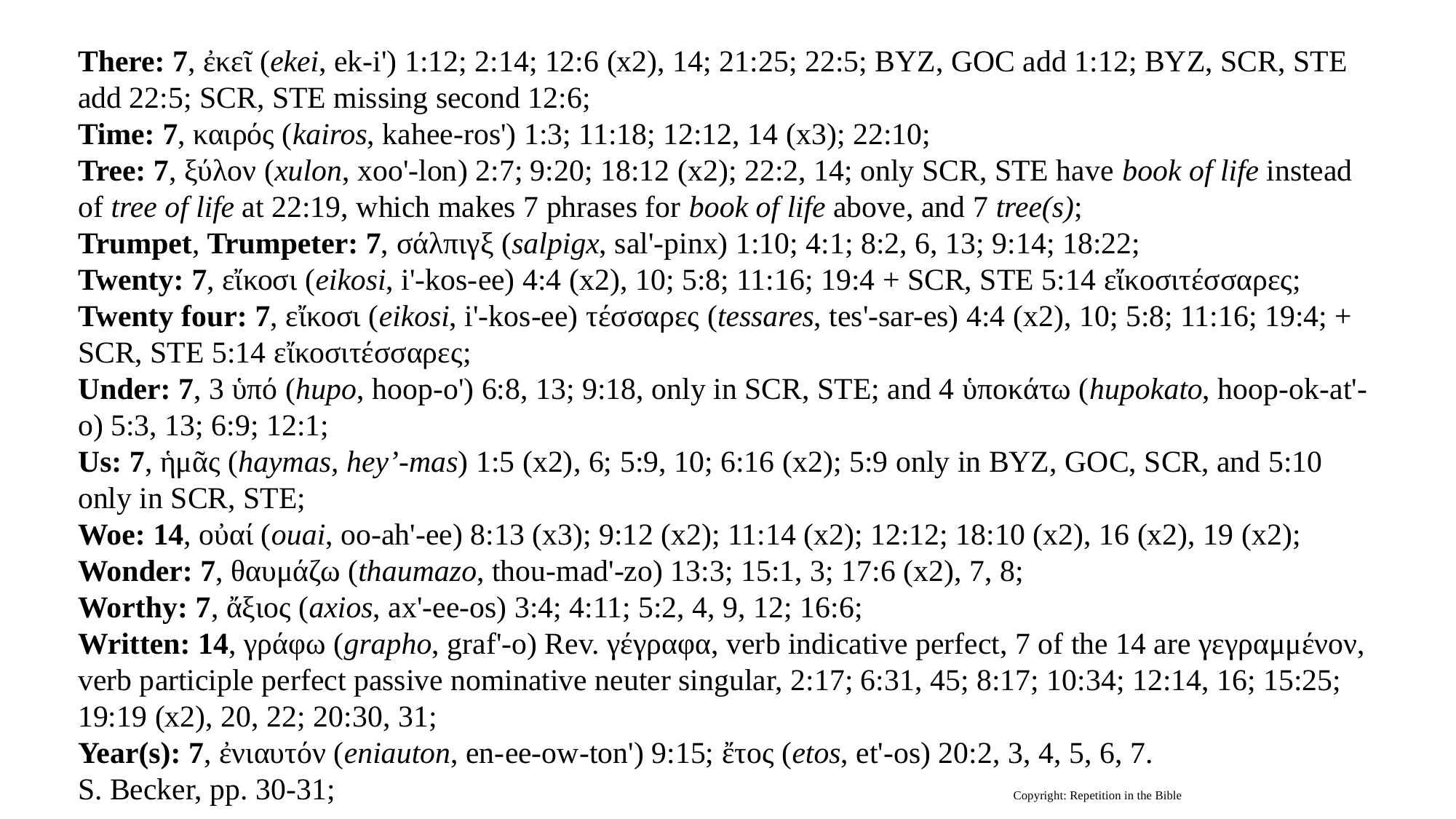

There: 7, ἐκεῖ (ekei, ek-i') 1:12; 2:14; 12:6 (x2), 14; 21:25; 22:5; BYZ, GOC add 1:12; BYZ, SCR, STE add 22:5; SCR, STE missing second 12:6;
Time: 7, καιρός (kairos, kahee-ros') 1:3; 11:18; 12:12, 14 (x3); 22:10;
Tree: 7, ξύλον (xulon, xoo'-lon) 2:7; 9:20; 18:12 (x2); 22:2, 14; only SCR, STE have book of life instead of tree of life at 22:19, which makes 7 phrases for book of life above, and 7 tree(s);
Trumpet, Trumpeter: 7, σάλπιγξ (salpigx, sal'-pinx) 1:10; 4:1; 8:2, 6, 13; 9:14; 18:22;
Twenty: 7, εἴκοσι (eikosi, i'-kos-ee) 4:4 (x2), 10; 5:8; 11:16; 19:4 + SCR, STE 5:14 εἴκοσιτέσσαρες;
Twenty four: 7, εἴκοσι (eikosi, i'-kos-ee) τέσσαρες (tessares, tes'-sar-es) 4:4 (x2), 10; 5:8; 11:16; 19:4; + SCR, STE 5:14 εἴκοσιτέσσαρες;
Under: 7, 3 ὑπό (hupo, hoop-o') 6:8, 13; 9:18, only in SCR, STE; and 4 ὑποκάτω (hupokato, hoop-ok-at'-o) 5:3, 13; 6:9; 12:1;
Us: 7, ἡμᾶς (haymas, hey’-mas) 1:5 (x2), 6; 5:9, 10; 6:16 (x2); 5:9 only in BYZ, GOC, SCR, and 5:10 only in SCR, STE;
Woe: 14, οὐαί (ouai, oo-ah'-ee) 8:13 (x3); 9:12 (x2); 11:14 (x2); 12:12; 18:10 (x2), 16 (x2), 19 (x2);
Wonder: 7, θαυμάζω (thaumazo, thou-mad'-zo) 13:3; 15:1, 3; 17:6 (x2), 7, 8;
Worthy: 7, ἄξιος (axios, ax'-ee-os) 3:4; 4:11; 5:2, 4, 9, 12; 16:6;
Written: 14, γράφω (grapho, graf'-o) Rev. γέγραφα, verb indicative perfect, 7 of the 14 are γεγραμμένον, verb participle perfect passive nominative neuter singular, 2:17; 6:31, 45; 8:17; 10:34; 12:14, 16; 15:25; 19:19 (x2), 20, 22; 20:30, 31;
Year(s): 7, ἐνιαυτόν (eniauton, en-ee-ow-ton') 9:15; ἔτος (etos, et'-os) 20:2, 3, 4, 5, 6, 7.
S. Becker, pp. 30-31;                                                                                                      Copyright: Repetition in the Bible